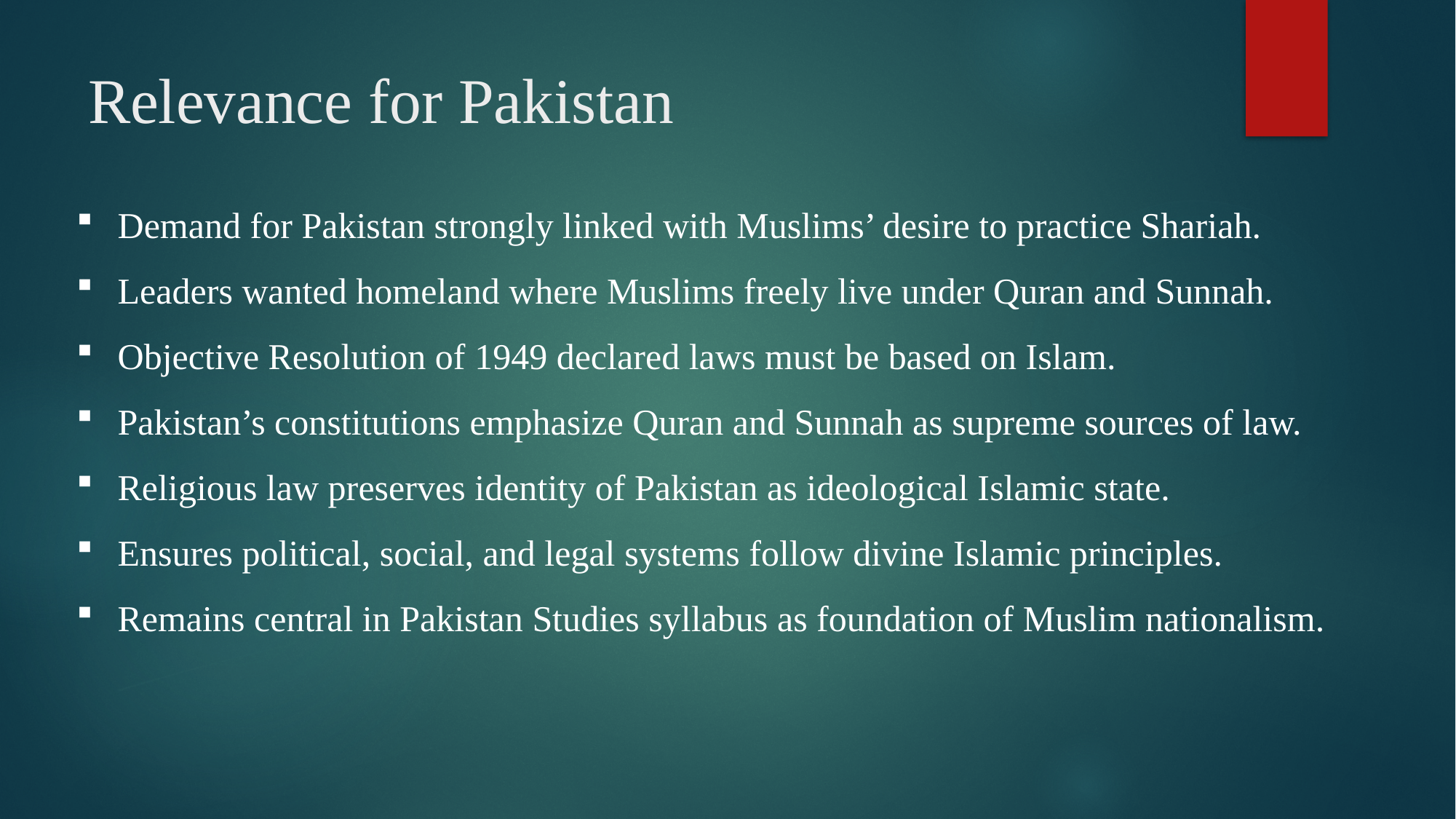

# Relevance for Pakistan
Demand for Pakistan strongly linked with Muslims’ desire to practice Shariah.
Leaders wanted homeland where Muslims freely live under Quran and Sunnah.
Objective Resolution of 1949 declared laws must be based on Islam.
Pakistan’s constitutions emphasize Quran and Sunnah as supreme sources of law.
Religious law preserves identity of Pakistan as ideological Islamic state.
Ensures political, social, and legal systems follow divine Islamic principles.
Remains central in Pakistan Studies syllabus as foundation of Muslim nationalism.